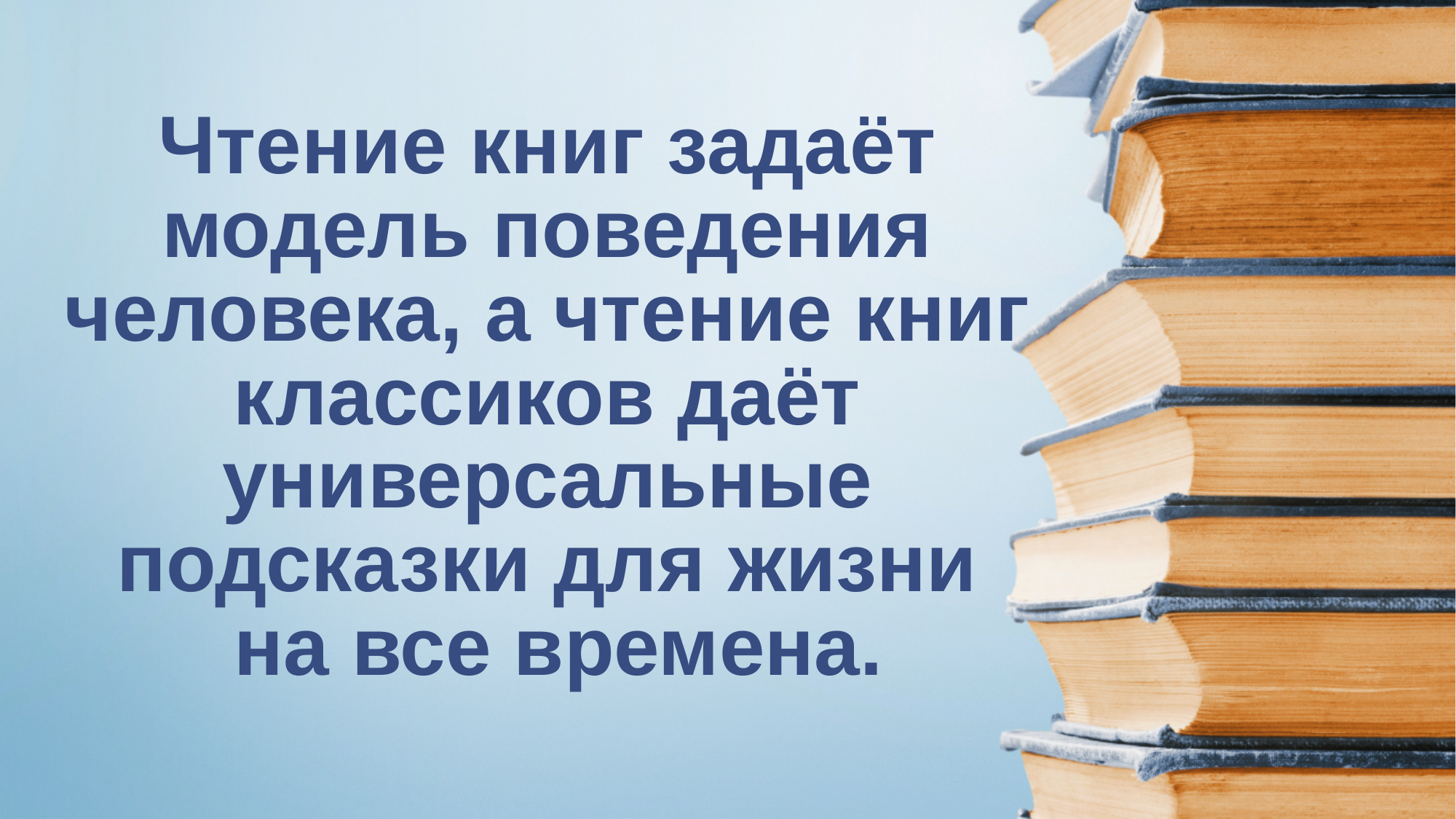

# Чтение книг задаёт модель поведения человека, а чтение книг классиков даёт универсальные подсказки для жизни на все времена.